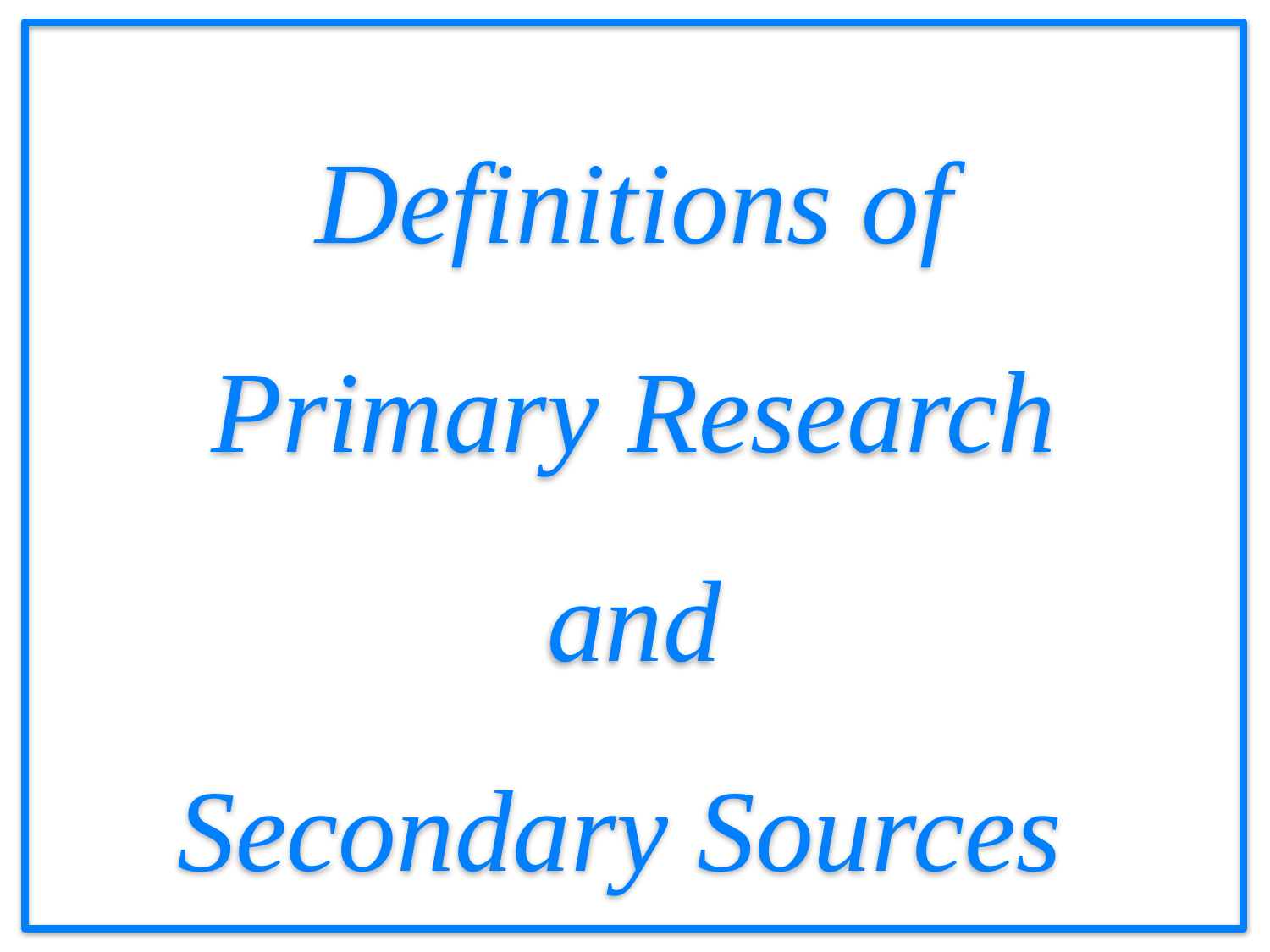

Definitions of
Primary Research
and
Secondary Sources